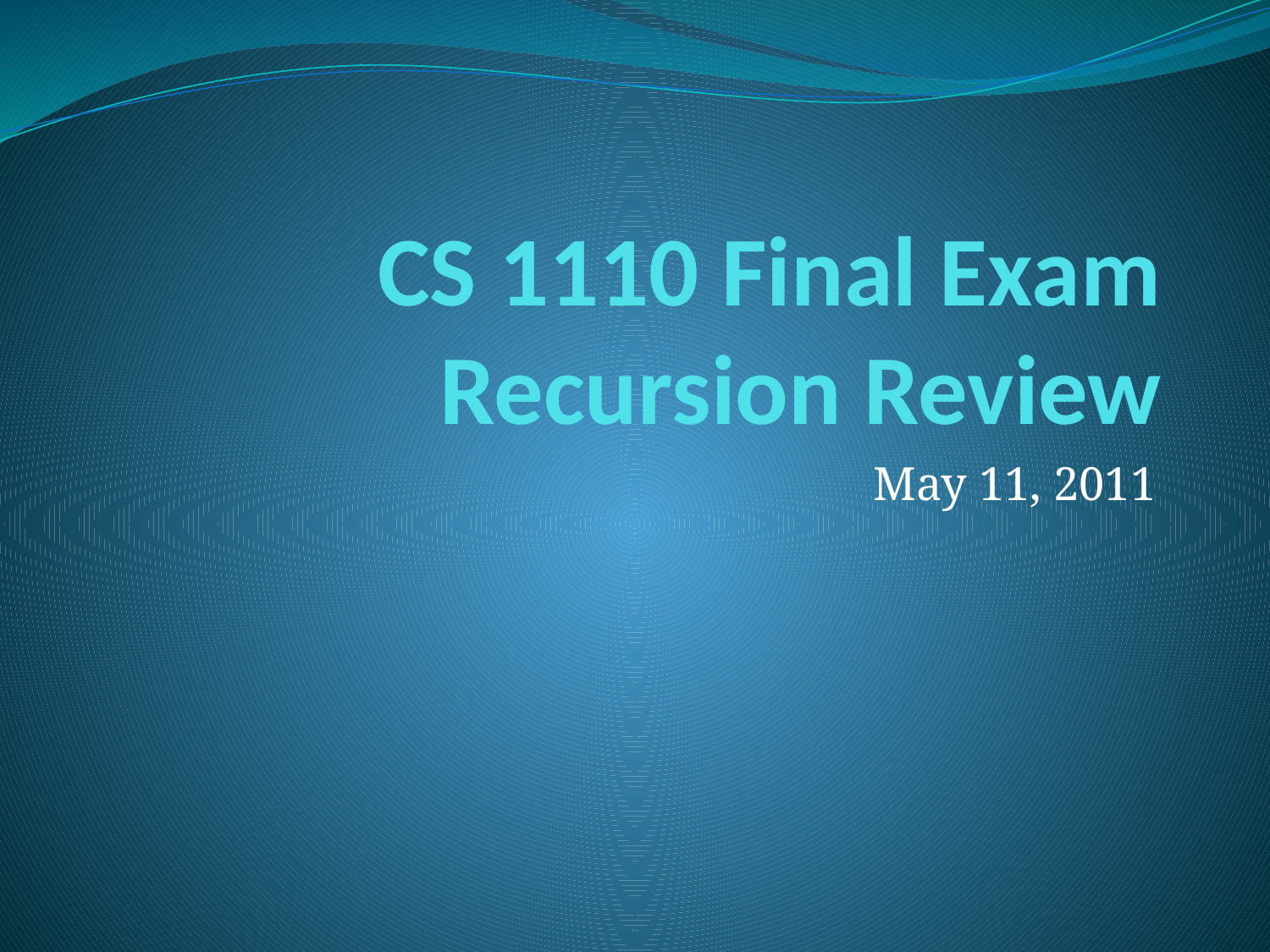

# CS 1110 Final Exam Recursion Review
May 11, 2011